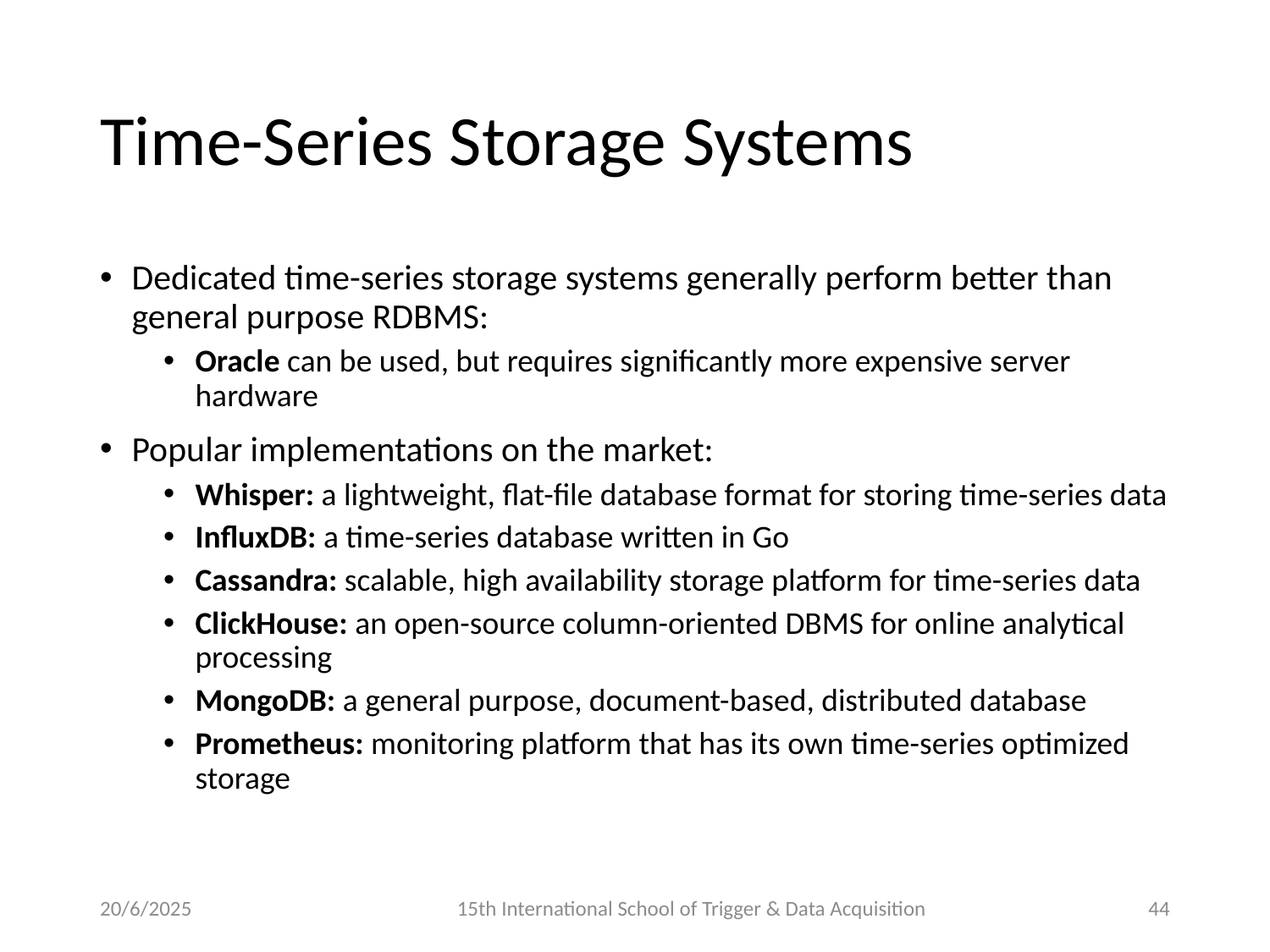

# Time-Series Storage Systems
Dedicated time-series storage systems generally perform better than general purpose RDBMS:
Oracle can be used, but requires significantly more expensive server hardware
Popular implementations on the market:
Whisper: a lightweight, flat-file database format for storing time-series data
InfluxDB: a time-series database written in Go
Cassandra: scalable, high availability storage platform for time-series data
ClickHouse: an open-source column-oriented DBMS for online analytical processing
MongoDB: a general purpose, document-based, distributed database
Prometheus: monitoring platform that has its own time-series optimized storage
20/6/2025
15th International School of Trigger & Data Acquisition
44